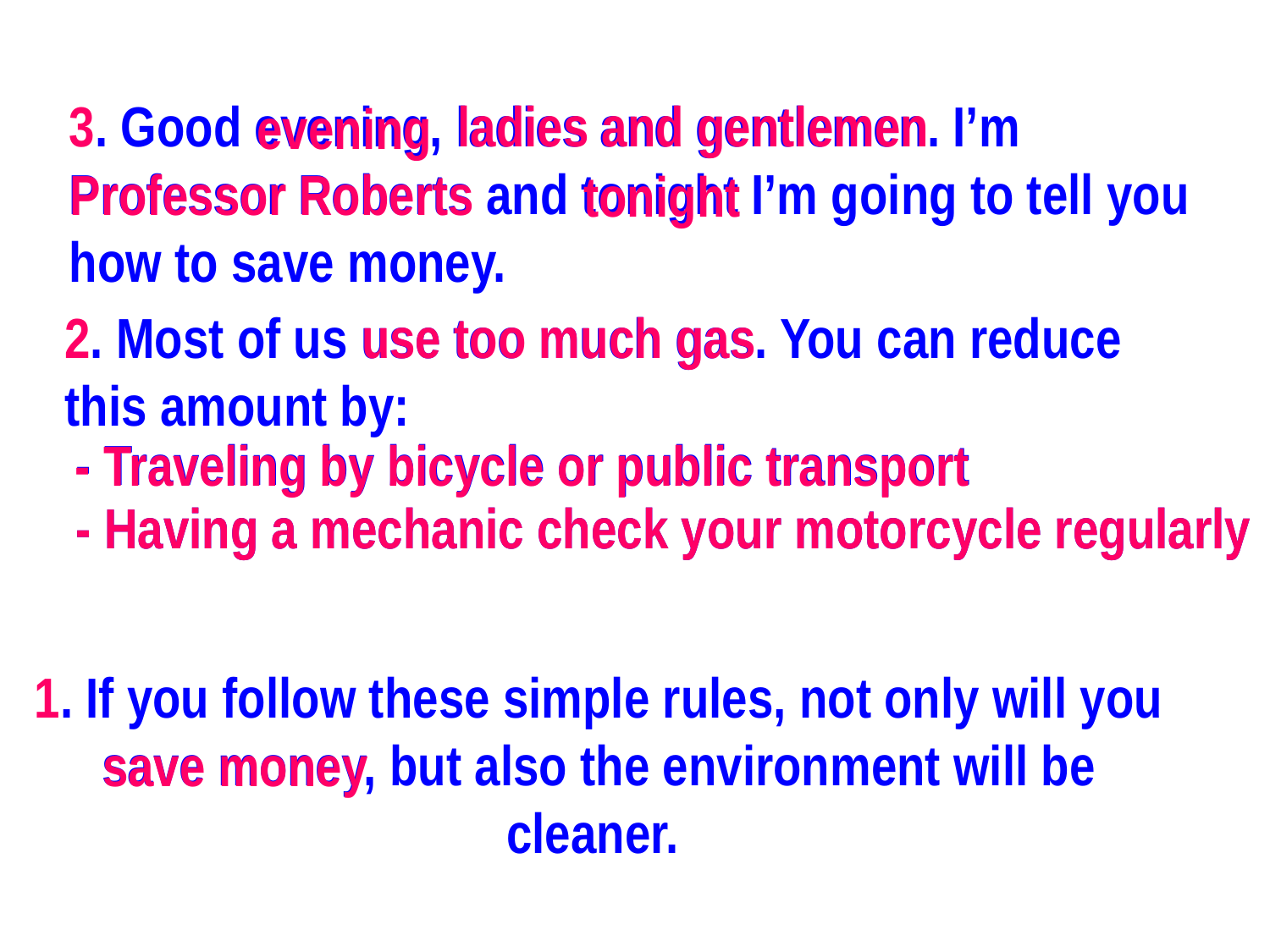

3. Good evening, ladies and gentlemen. I’m Professor Roberts and tonight I’m going to tell you how to save money.
ladies and gentlemen
evening
Professor Roberts
tonight
use too much gas
2. Most of us use too much gas. You can reduce this amount by:
- Traveling by bicycle or public transport
- Traveling by bicycle or public transport
- Having a mechanic check your motorcycle regularly
- Having a mechanic check your motorcycle regularly
1. If you follow these simple rules, not only will you save money, but also the environment will be cleaner.
save money